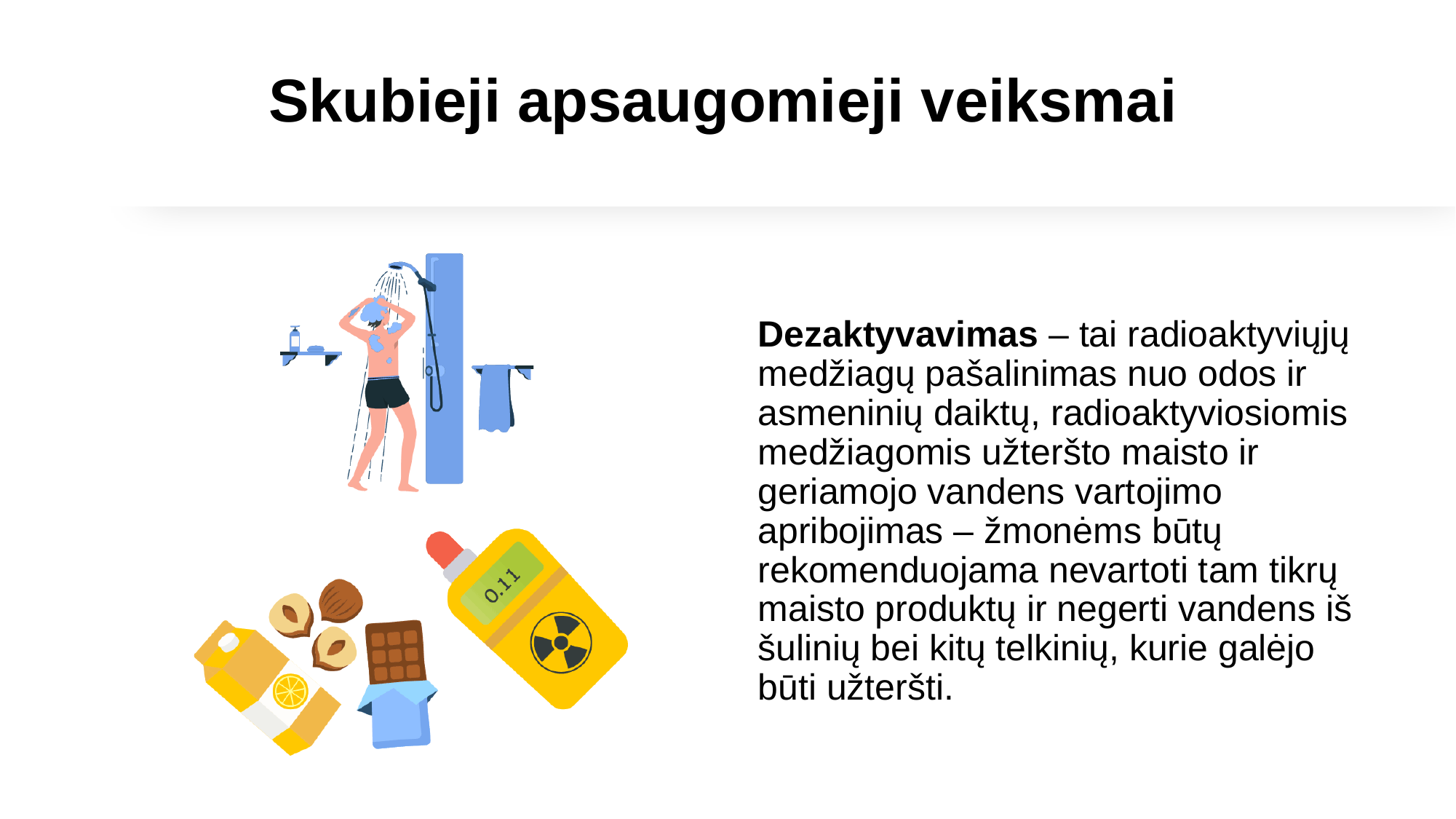

# Skubieji apsaugomieji veiksmai
v
Dezaktyvavimas – tai radioaktyviųjų medžiagų pašalinimas nuo odos ir asmeninių daiktų, radioaktyviosiomis medžiagomis užteršto maisto ir geriamojo vandens vartojimo apribojimas – žmonėms būtų rekomenduojama nevartoti tam tikrų maisto produktų ir negerti vandens iš šulinių bei kitų telkinių, kurie galėjo būti užteršti.